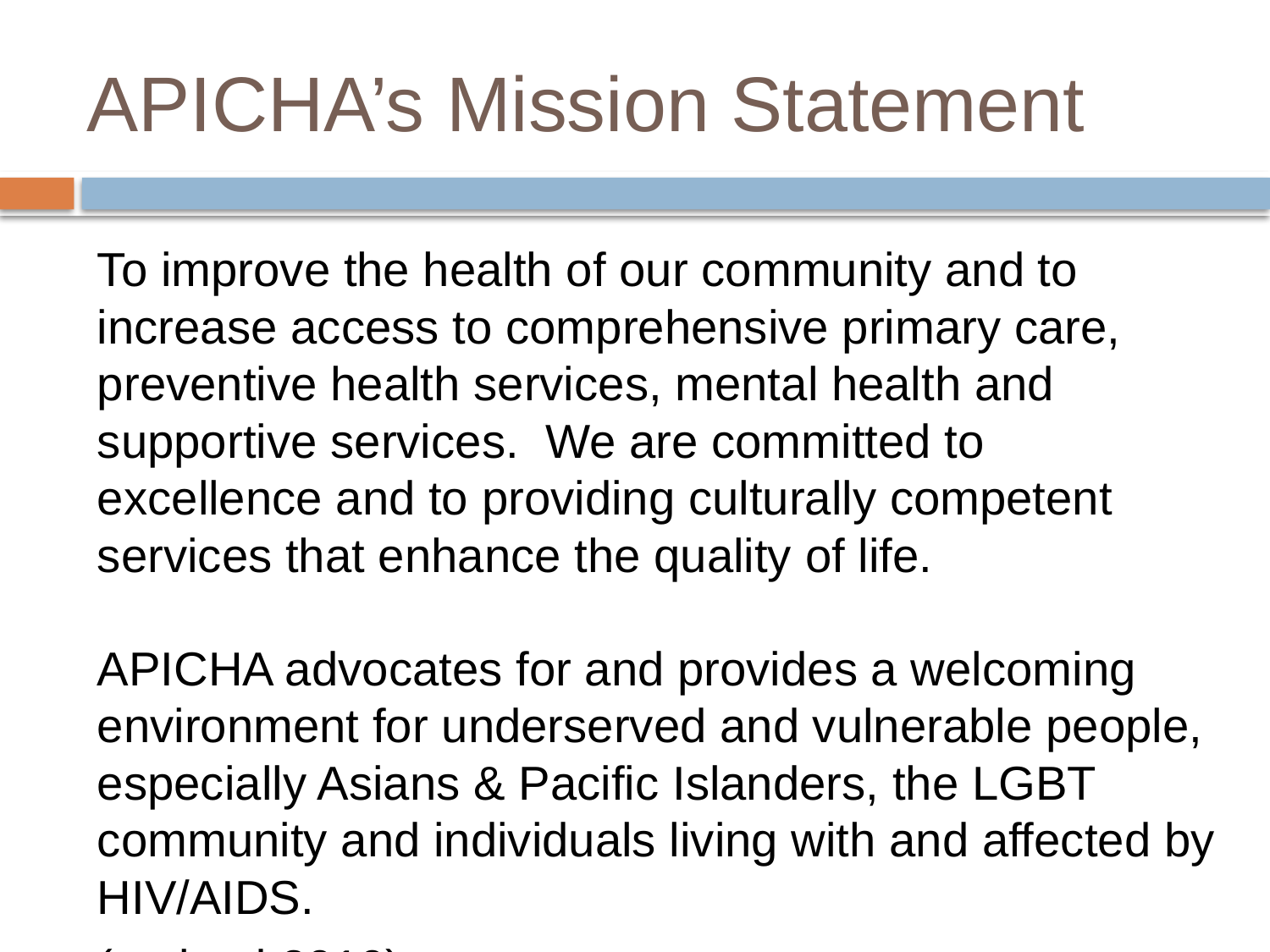

# APICHA’s Mission Statement
To improve the health of our community and to increase access to comprehensive primary care, preventive health services, mental health and supportive services.  We are committed to excellence and to providing culturally competent services that enhance the quality of life.

APICHA advocates for and provides a welcoming environment for underserved and vulnerable people, especially Asians & Pacific Islanders, the LGBT community and individuals living with and affected by HIV/AIDS.
(revised 2010)